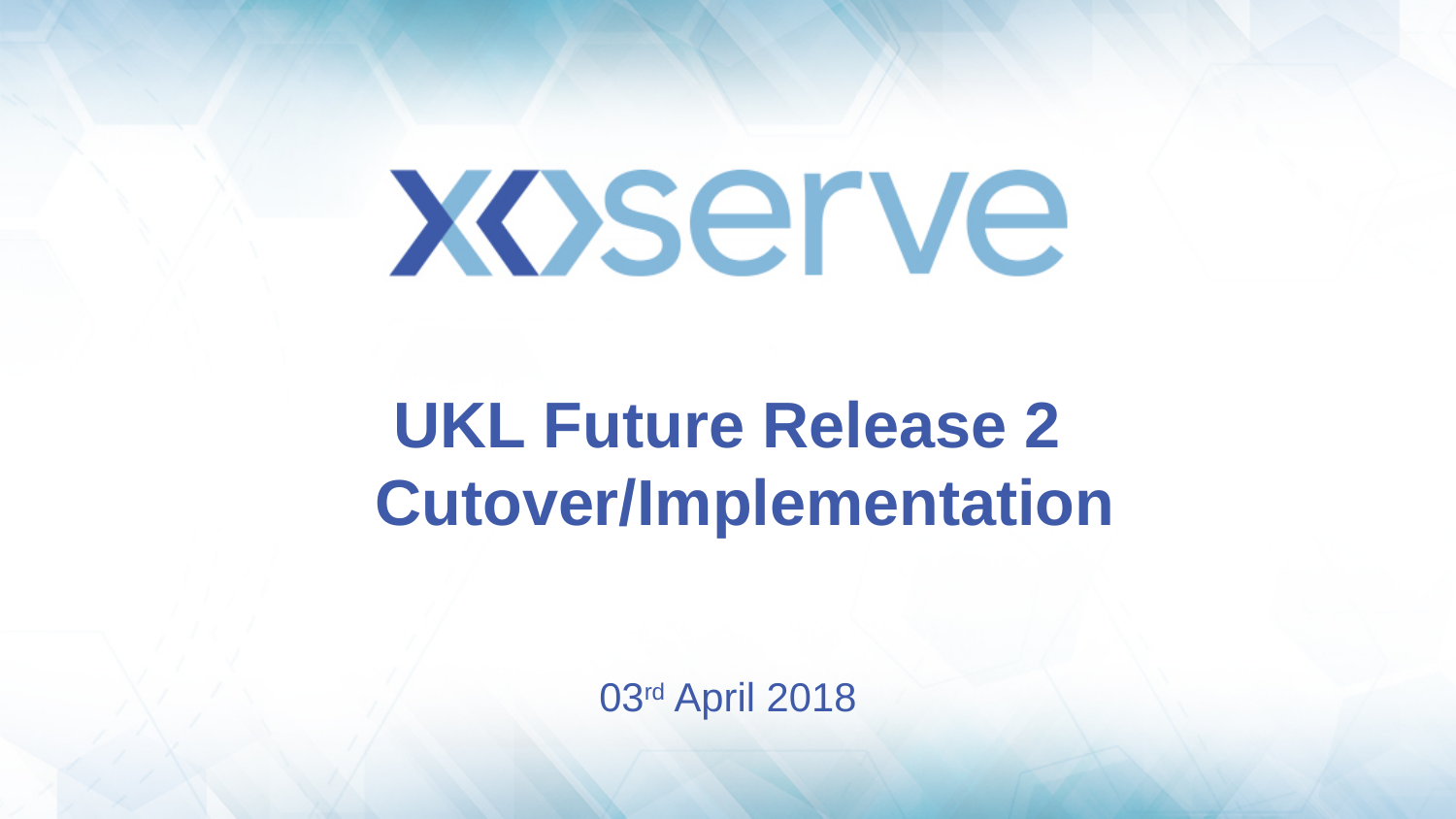

# UKL Future Release 2 Cutover/Implementation
03rd April 2018